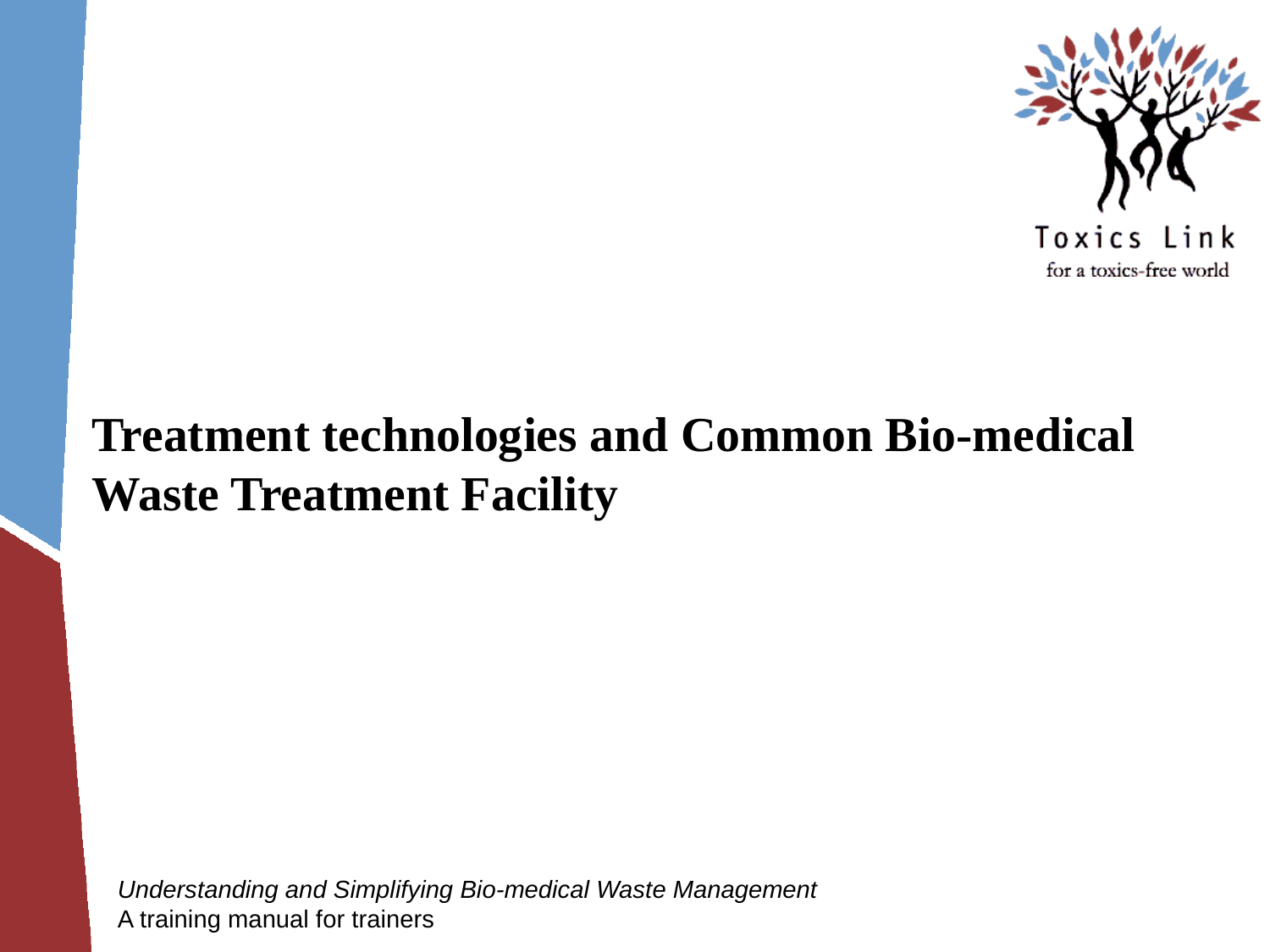

# Treatment technologies and Common Bio-medical Waste Treatment Facility
Understanding and Simplifying Bio-medical Waste Management
A training manual for trainers